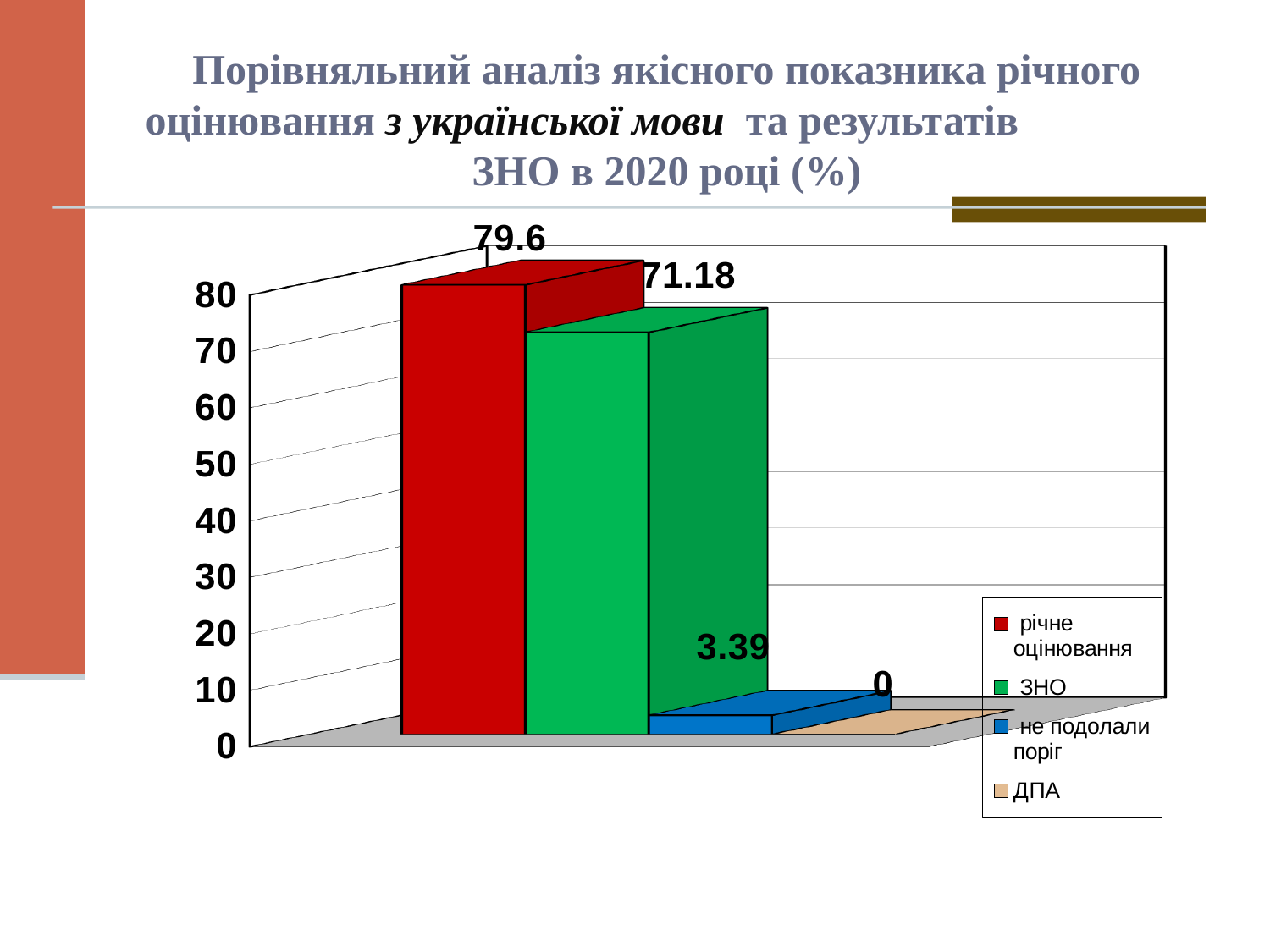

# Порівняльний аналіз якісного показника річного оцінювання з української мови  та результатів                 ЗНО в 2020 році (%)

[unsupported chart]